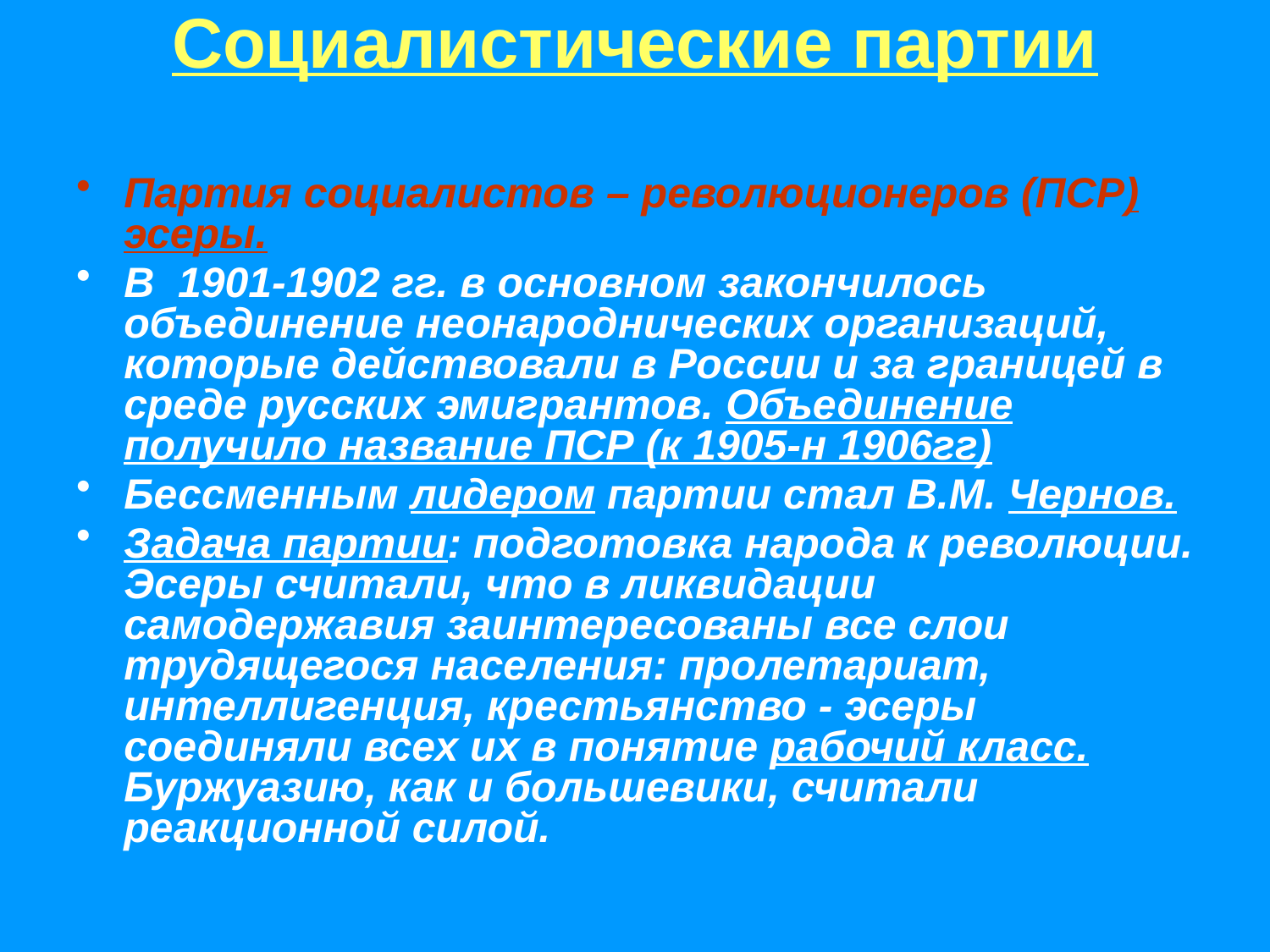

# Социалистические партии
Партия социалистов – революционеров (ПСР) эсеры.
В  1901-1902 гг. в основном закончилось объединение неонароднических организаций, которые действовали в России и за границей в среде русских эмигрантов. Объединение получило название ПСР (к 1905-н 1906гг)
Бессменным лидером партии стал В.М. Чернов.
Задача партии: подготовка народа к революции. Эсеры считали, что в ликвидации самодержавия заинтересованы все слои трудящегося населения: пролетариат, интеллигенция, крестьянство - эсеры соединяли всех их в понятие рабочий класс. Буржуазию, как и большевики, считали реакционной силой.